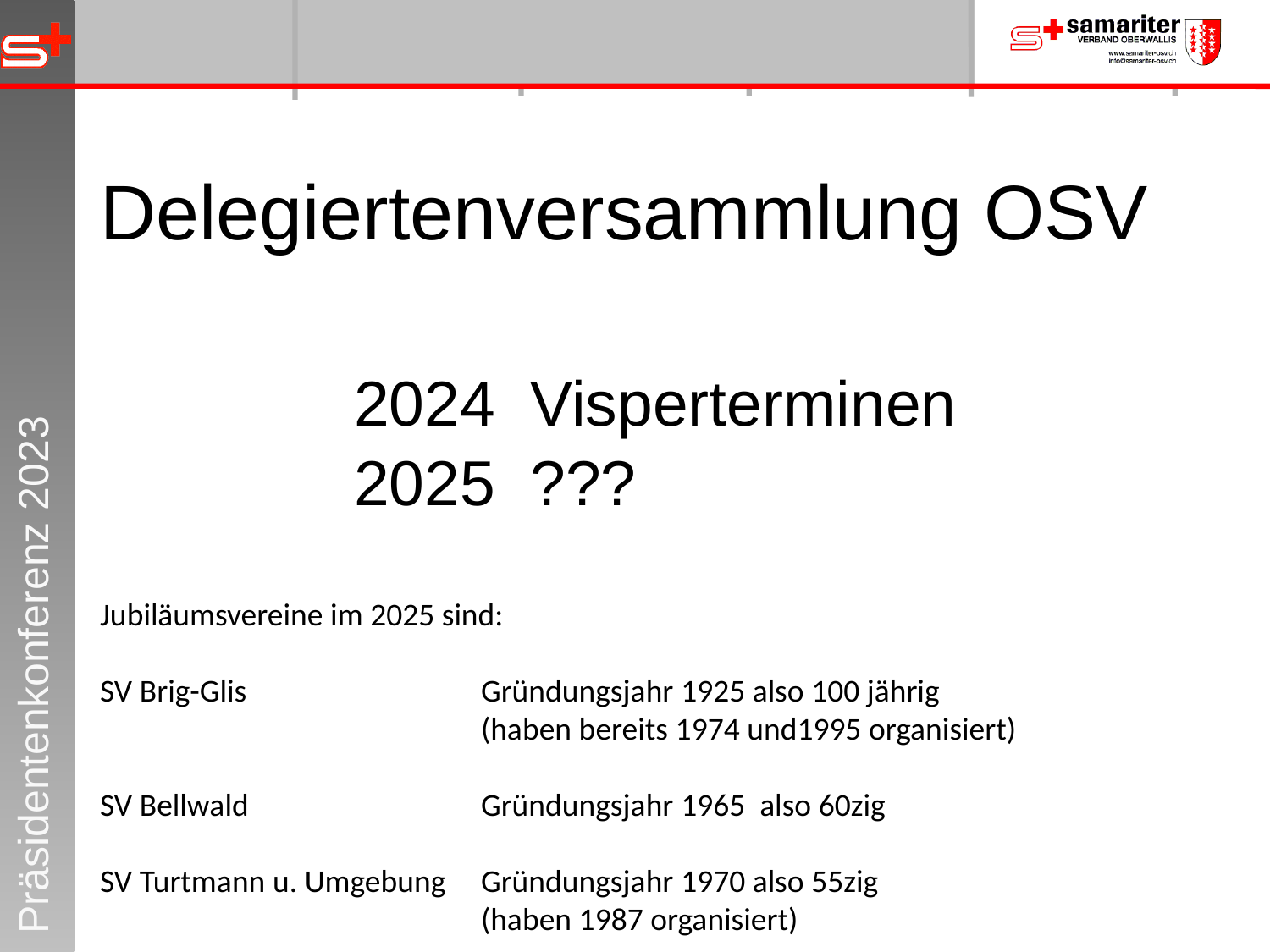

# Delegiertenversammlung OSV 2024  Visperterminen 2025  ??? Jubiläumsvereine im 2025 sind:   SV Brig-Glis        		Gründungsjahr 1925 also 100 jährig (haben bereits 1974 und1995 organisiert) SV Bellwald        		Gründungsjahr 1965  also 60zig SV Turtmann u. Umgebung 	Gründungsjahr 1970 also 55zig (haben 1987 organisiert)